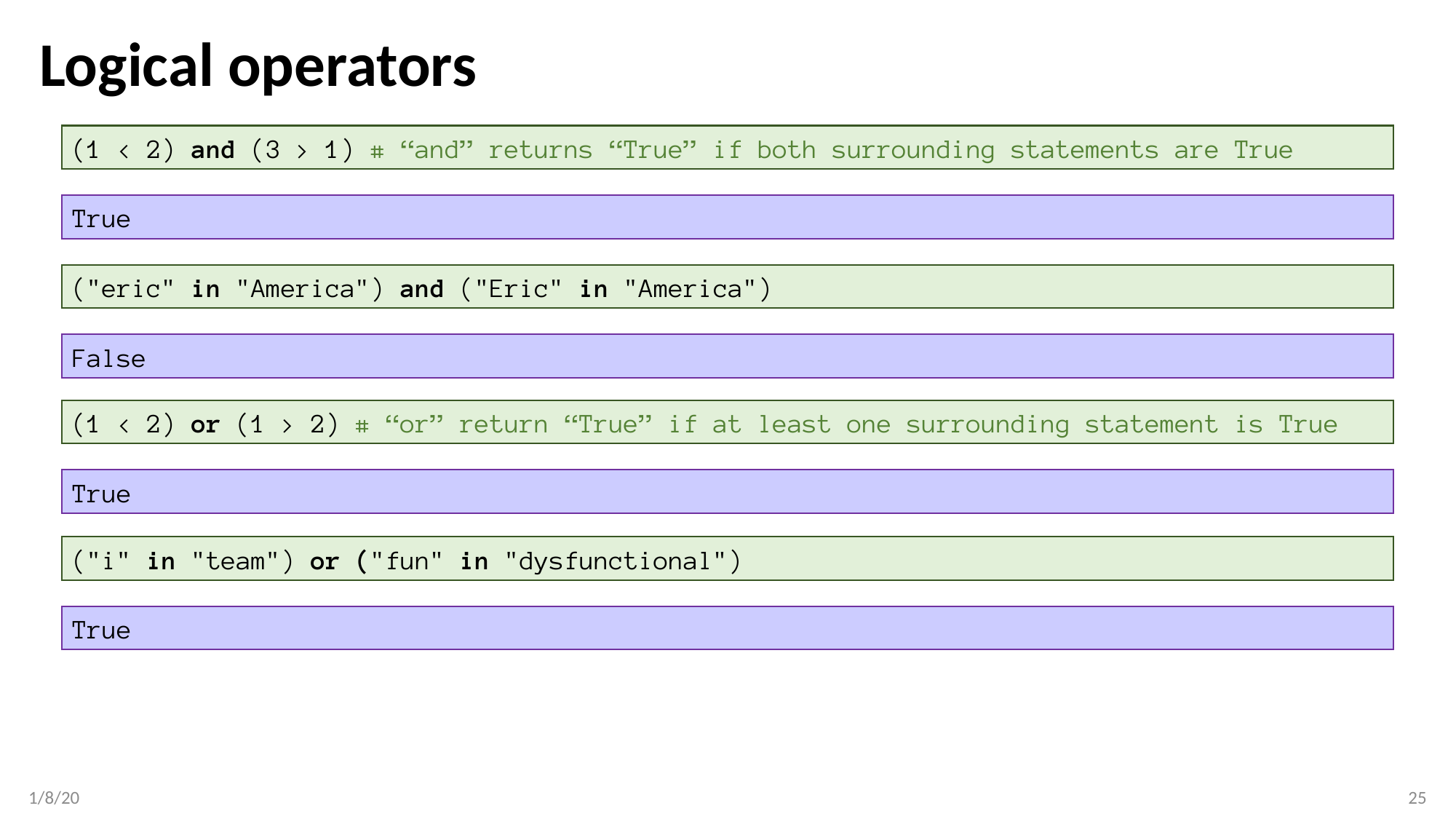

# Logical operators
(1 < 2) and (3 > 1) # “and” returns “True” if both surrounding statements are True
True
("eric" in "America") and ("Eric" in "America")
False
(1 < 2) or (1 > 2) # “or” return “True” if at least one surrounding statement is True
True
("i" in "team") or ("fun" in "dysfunctional")
True
1/8/20
25